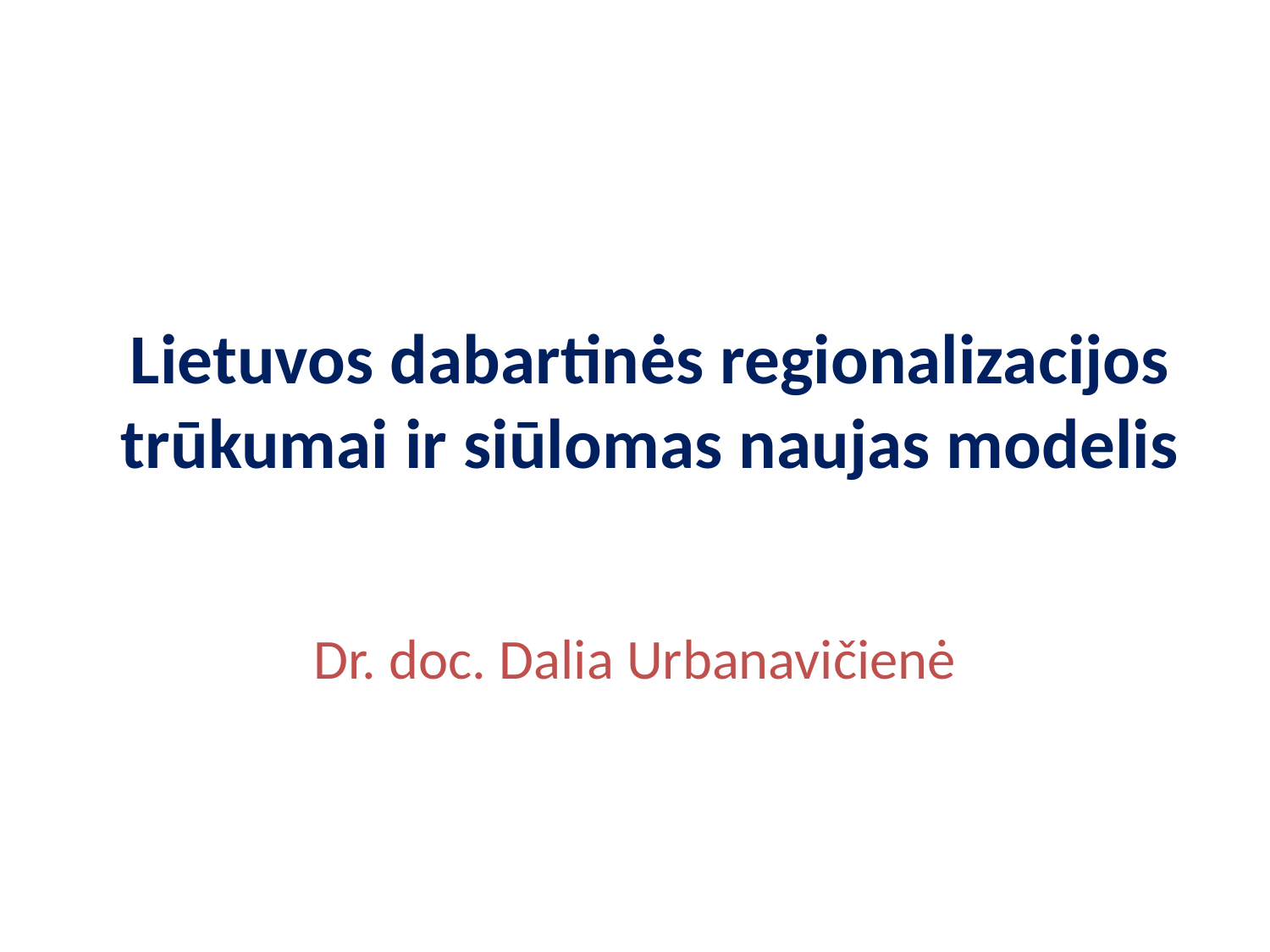

# Lietuvos dabartinės regionalizacijos trūkumai ir siūlomas naujas modelis
Dr. doc. Dalia Urbanavičienė